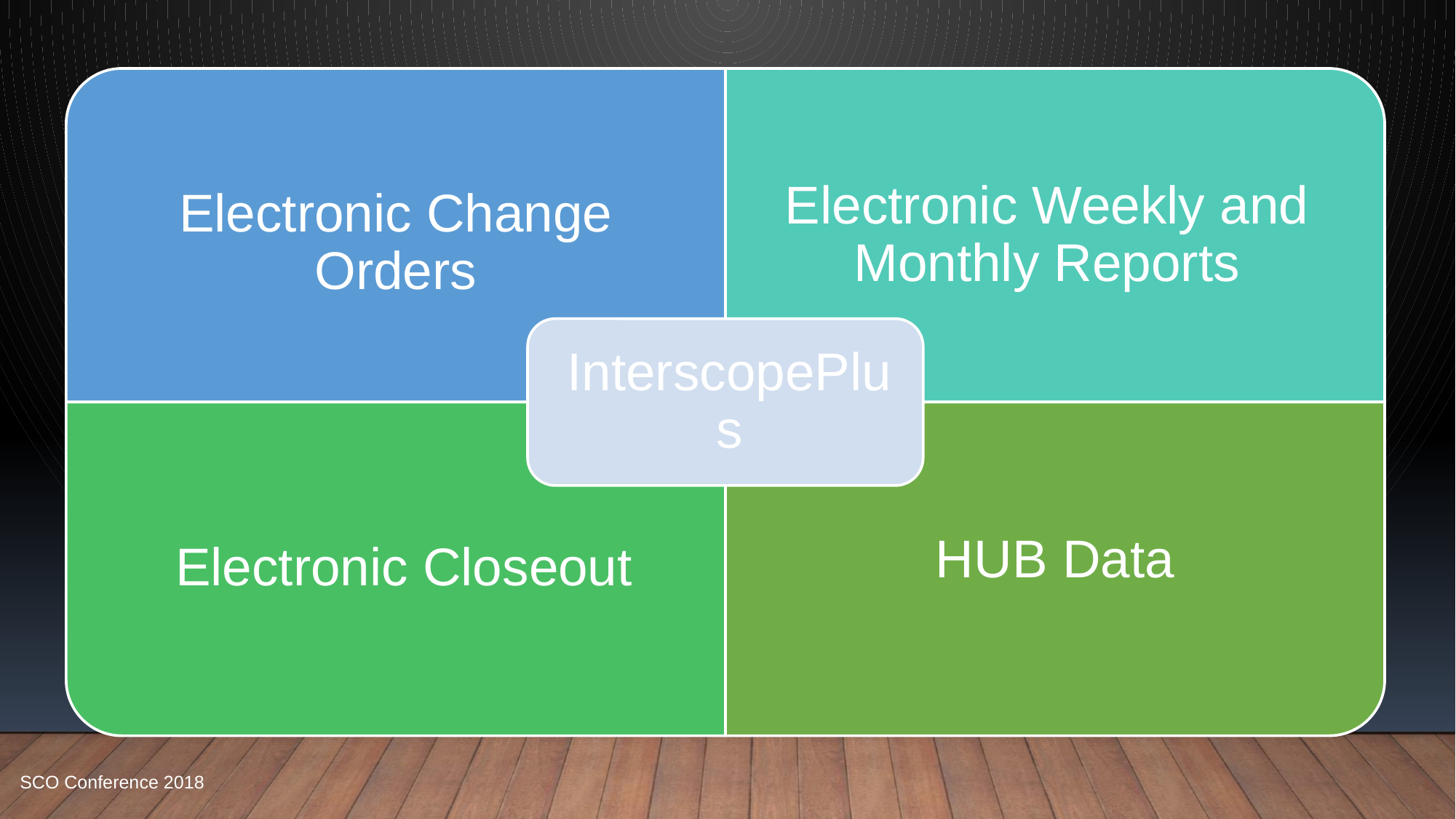

Electronic Change Orders
Electronic Weekly and Monthly Reports
Electronic Closeout
HUB Data
InterscopePlus
SCO Conference 2018